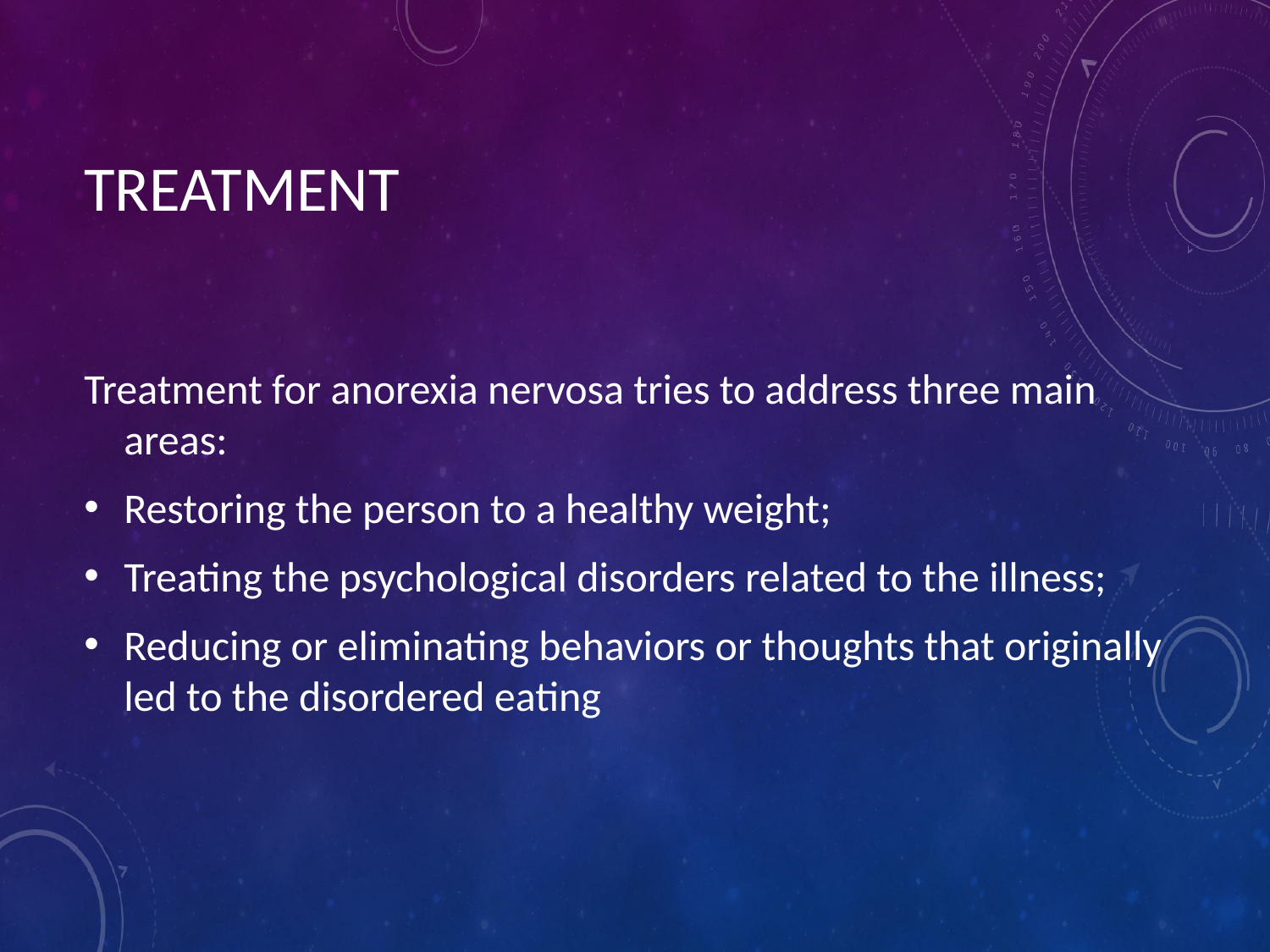

# treatment
Treatment for anorexia nervosa tries to address three main areas:
Restoring the person to a healthy weight;
Treating the psychological disorders related to the illness;
Reducing or eliminating behaviors or thoughts that originally led to the disordered eating